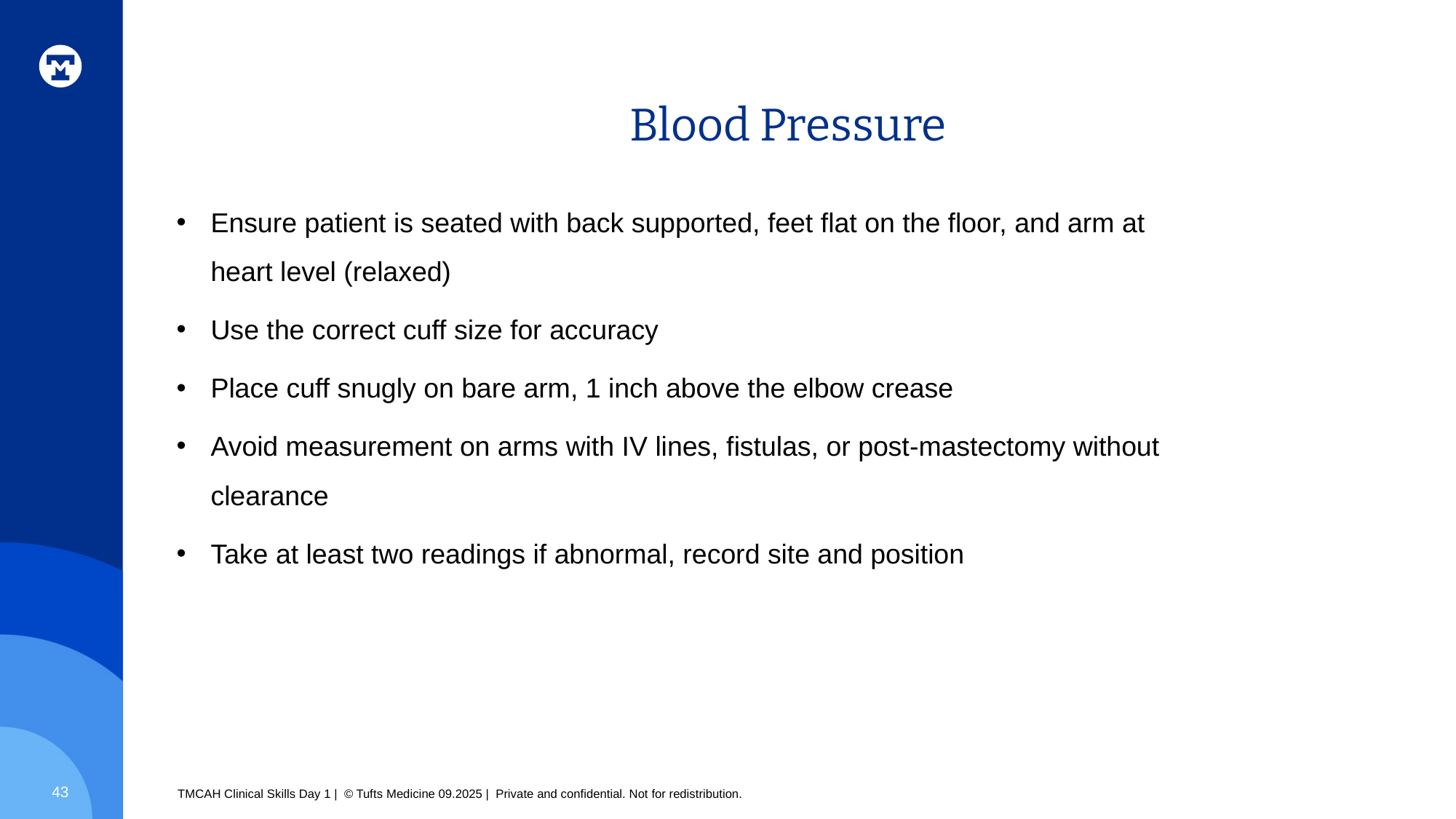

# Blood Pressure
Ensure patient is seated with back supported, feet flat on the floor, and arm at heart level (relaxed)
Use the correct cuff size for accuracy
Place cuff snugly on bare arm, 1 inch above the elbow crease
Avoid measurement on arms with IV lines, fistulas, or post-mastectomy without clearance
Take at least two readings if abnormal, record site and position
43
TMCAH Clinical Skills Day 1 |  © Tufts Medicine 09.2025 |  Private and confidential. Not for redistribution.